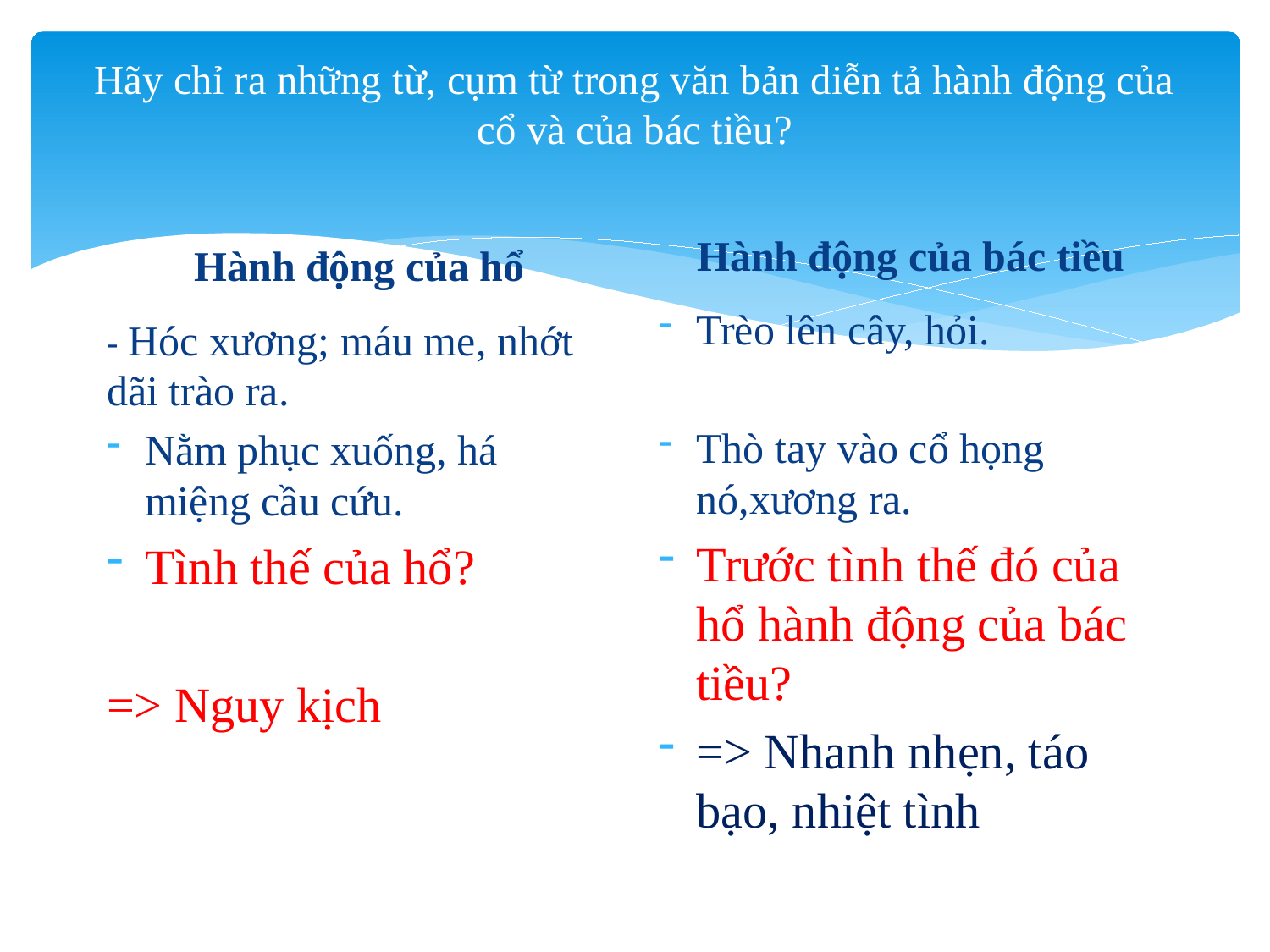

# Hãy chỉ ra những từ, cụm từ trong văn bản diễn tả hành động của cổ và của bác tiều?
Hành động của bác tiều
Hành động của hổ
Trèo lên cây, hỏi.

Thò tay vào cổ họng nó,xương ra.
Trước tình thế đó của hổ hành động của bác tiều?
=> Nhanh nhẹn, táo bạo, nhiệt tình
- Hóc xương; máu me, nhớt dãi trào ra.
Nằm phục xuống, há miệng cầu cứu.
Tình thế của hổ?

=> Nguy kịch